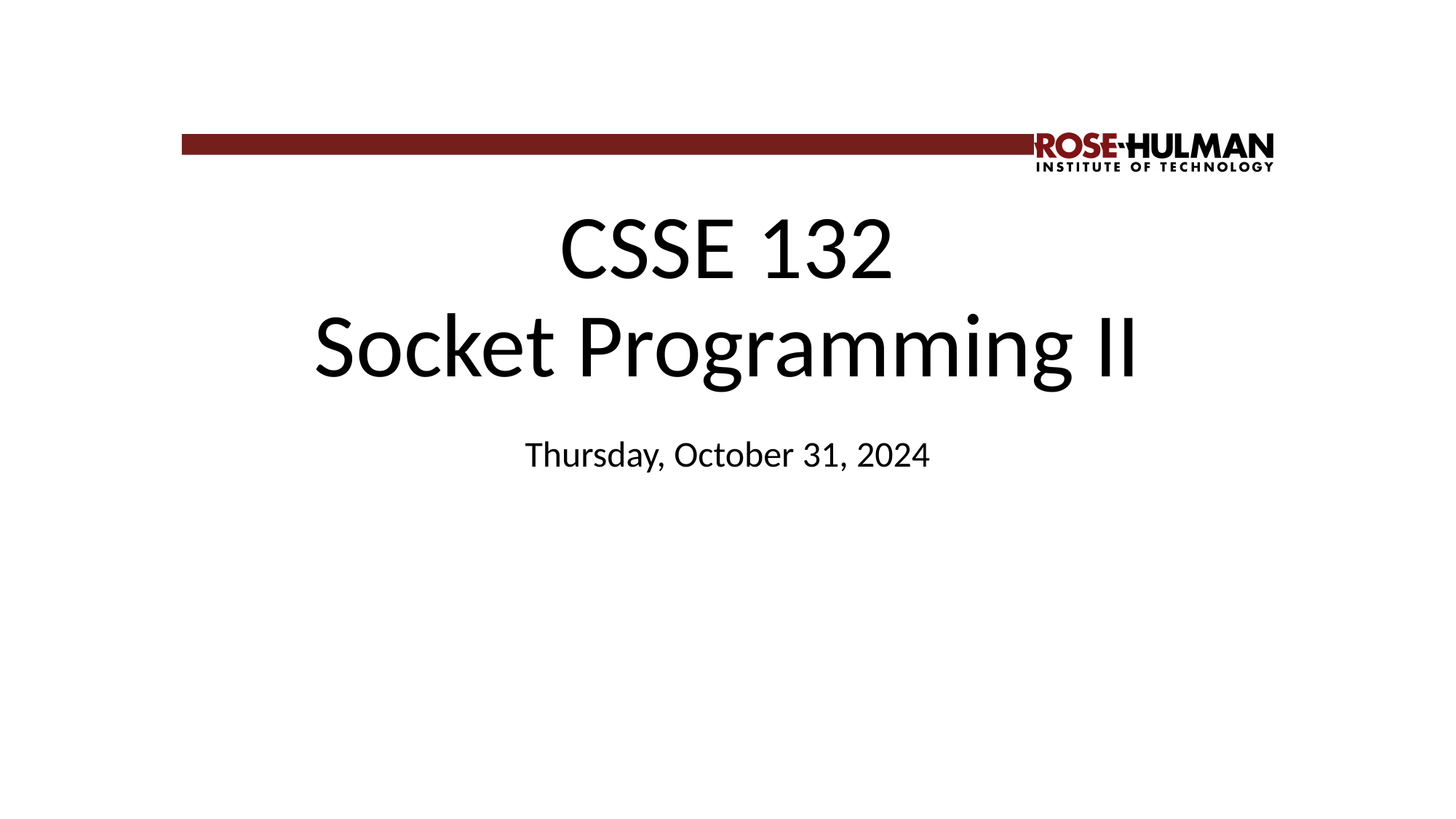

# CSSE 132 Socket Programming II
Thursday, October 31, 2024